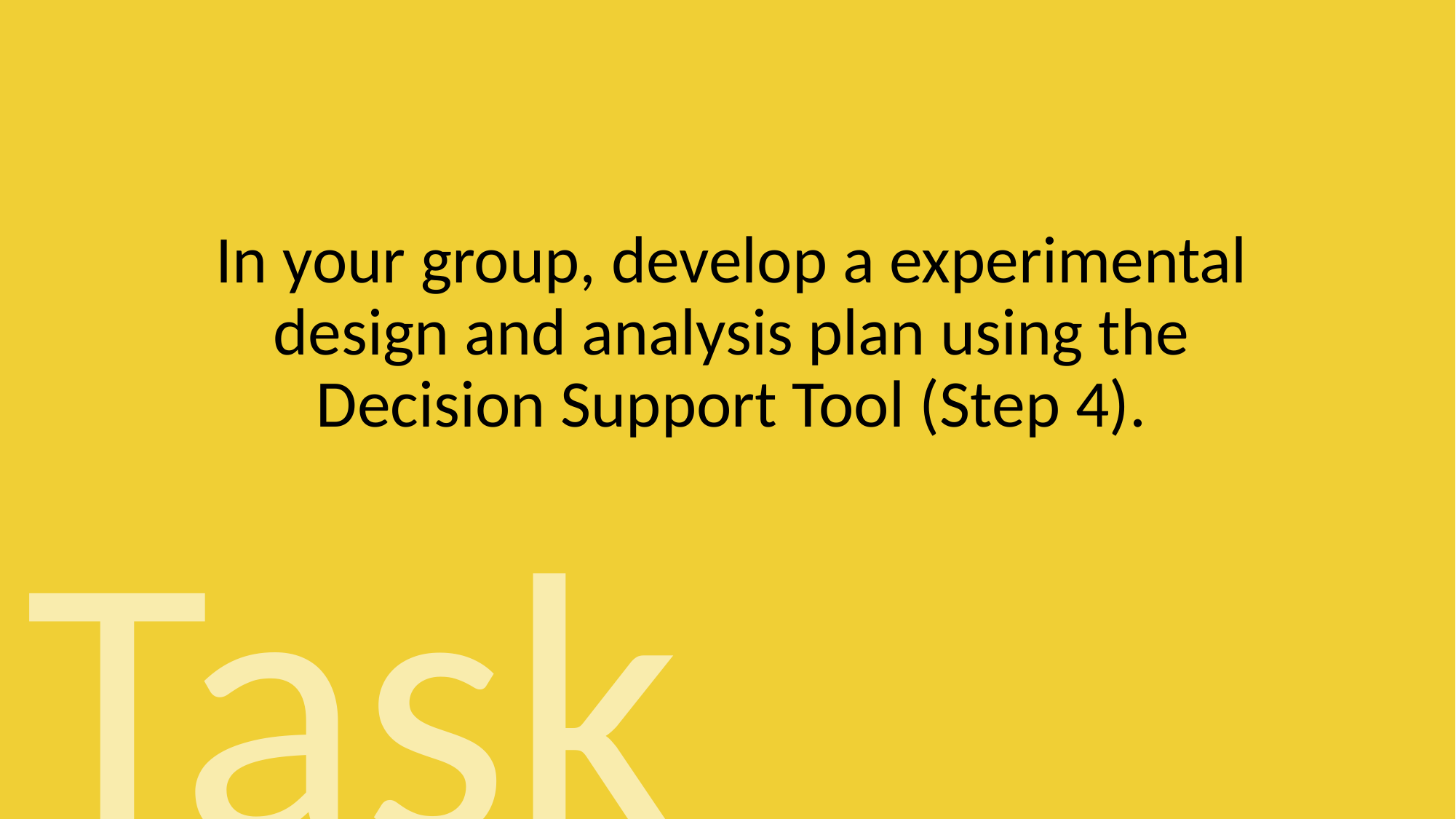

# In your group, develop a experimental design and analysis plan using the Decision Support Tool (Step 4).
Task